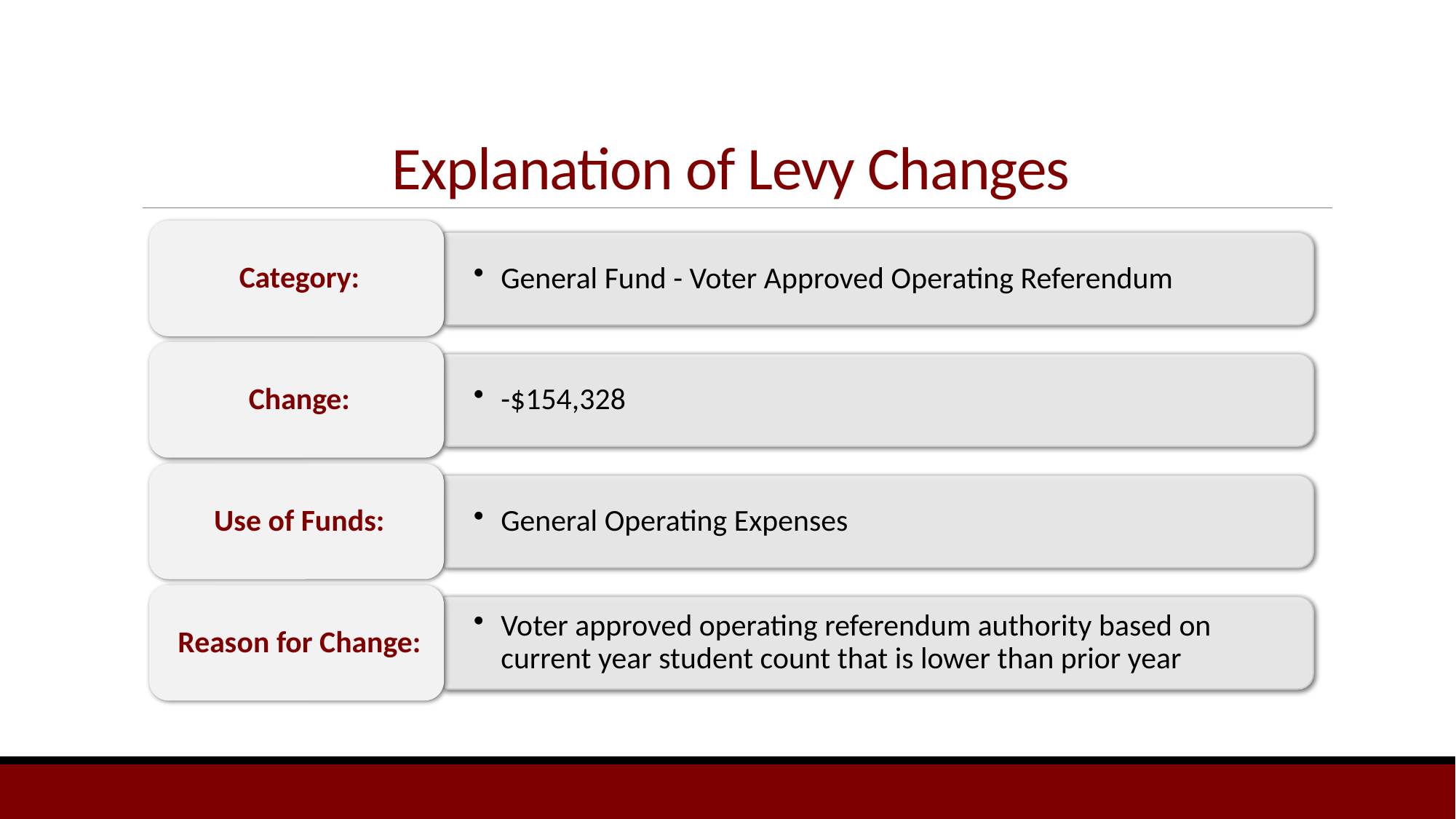

# Explanation of Levy Changes
General Fund - Voter Approved Operating Referendum
Category:
-$154,328
Change:
General Operating Expenses
Use of Funds:
Voter approved operating referendum authority based on current year student count that is lower than prior year
Reason for Change: